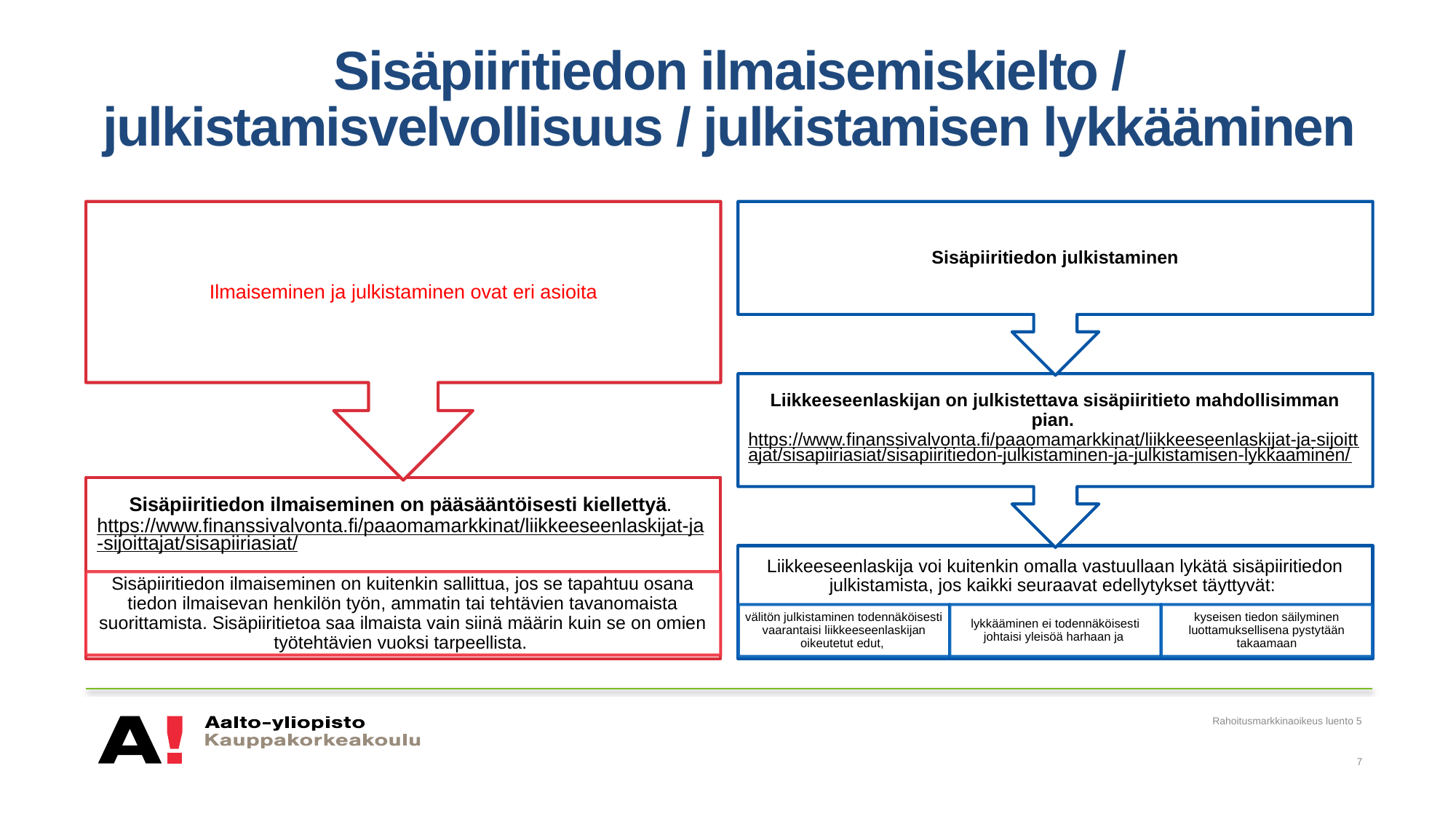

# Sisäpiiritiedon ilmaisemiskielto / julkistamisvelvollisuus / julkistamisen lykkääminen
Sisäpiiritiedon ilmaiseminen on pääsääntöisesti kiellettyä. https://www.finanssivalvonta.fi/paaomamarkkinat/liikkeeseenlaskijat-ja-sijoittajat/sisapiiriasiat/
Sisäpiiritiedon ilmaiseminen on kuitenkin sallittua, jos se tapahtuu osana tiedon ilmaisevan henkilön työn, ammatin tai tehtävien tavanomaista suorittamista. Sisäpiiritietoa saa ilmaista vain siinä määrin kuin se on omien työtehtävien vuoksi tarpeellista.
Ilmaiseminen ja julkistaminen ovat eri asioita
Liikkeeseenlaskija voi kuitenkin omalla vastuullaan lykätä sisäpiiritiedon julkistamista, jos kaikki seuraavat edellytykset täyttyvät:
välitön julkistaminen todennäköisesti vaarantaisi liikkeeseenlaskijan oikeutetut edut,
lykkääminen ei todennäköisesti johtaisi yleisöä harhaan ja
kyseisen tiedon säilyminen luottamuksellisena pystytään takaamaan
Liikkeeseenlaskijan on julkistettava sisäpiiritieto mahdollisimman pian. https://www.finanssivalvonta.fi/paaomamarkkinat/liikkeeseenlaskijat-ja-sijoittajat/sisapiiriasiat/sisapiiritiedon-julkistaminen-ja-julkistamisen-lykkaaminen/
Sisäpiiritiedon julkistaminen
Rahoitusmarkkinaoikeus luento 5
7